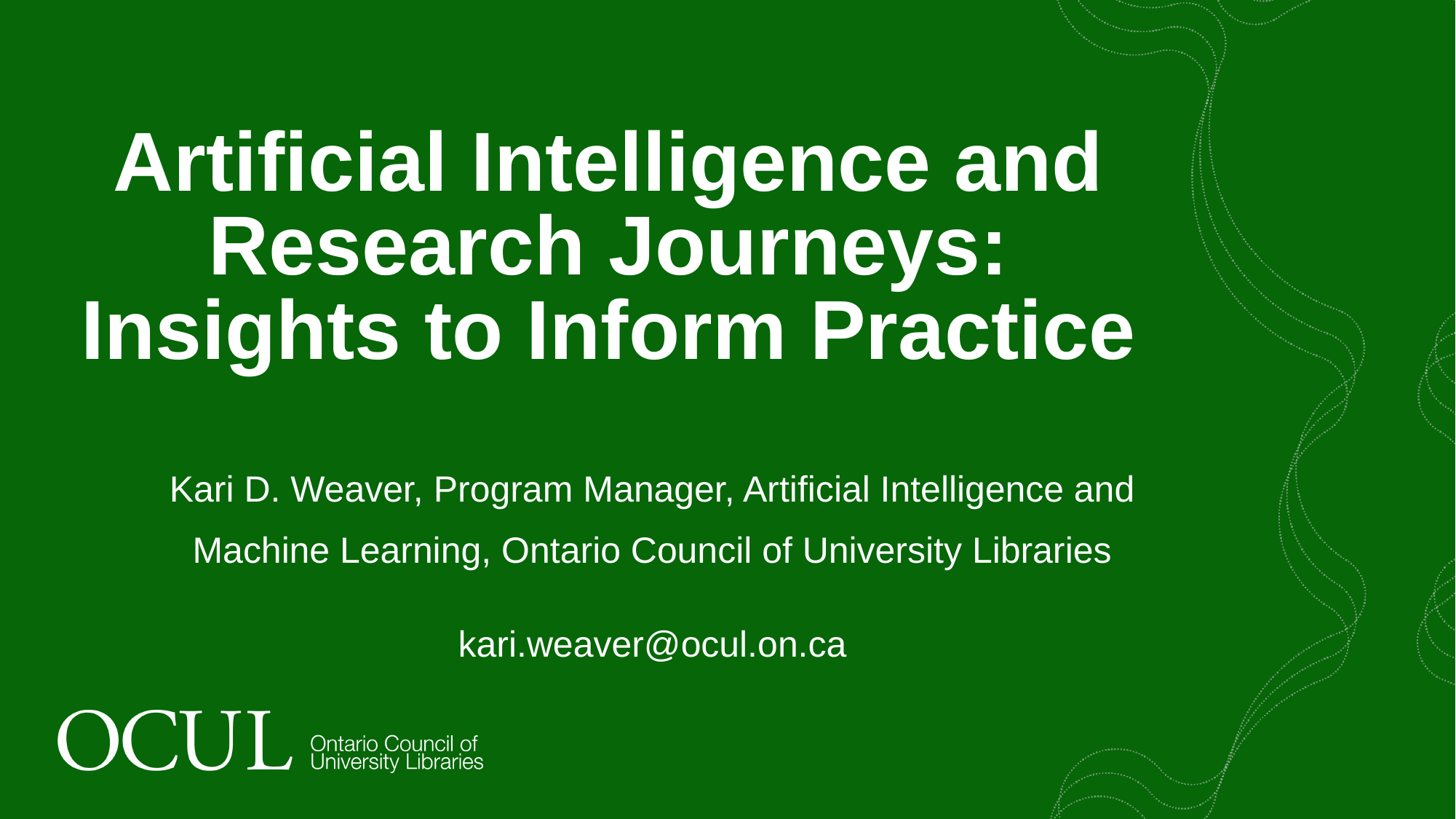

# Artificial Intelligence and Research Journeys: Insights to Inform Practice
Kari D. Weaver, Program Manager, Artificial Intelligence and Machine Learning, Ontario Council of University Libraries
kari.weaver@ocul.on.ca